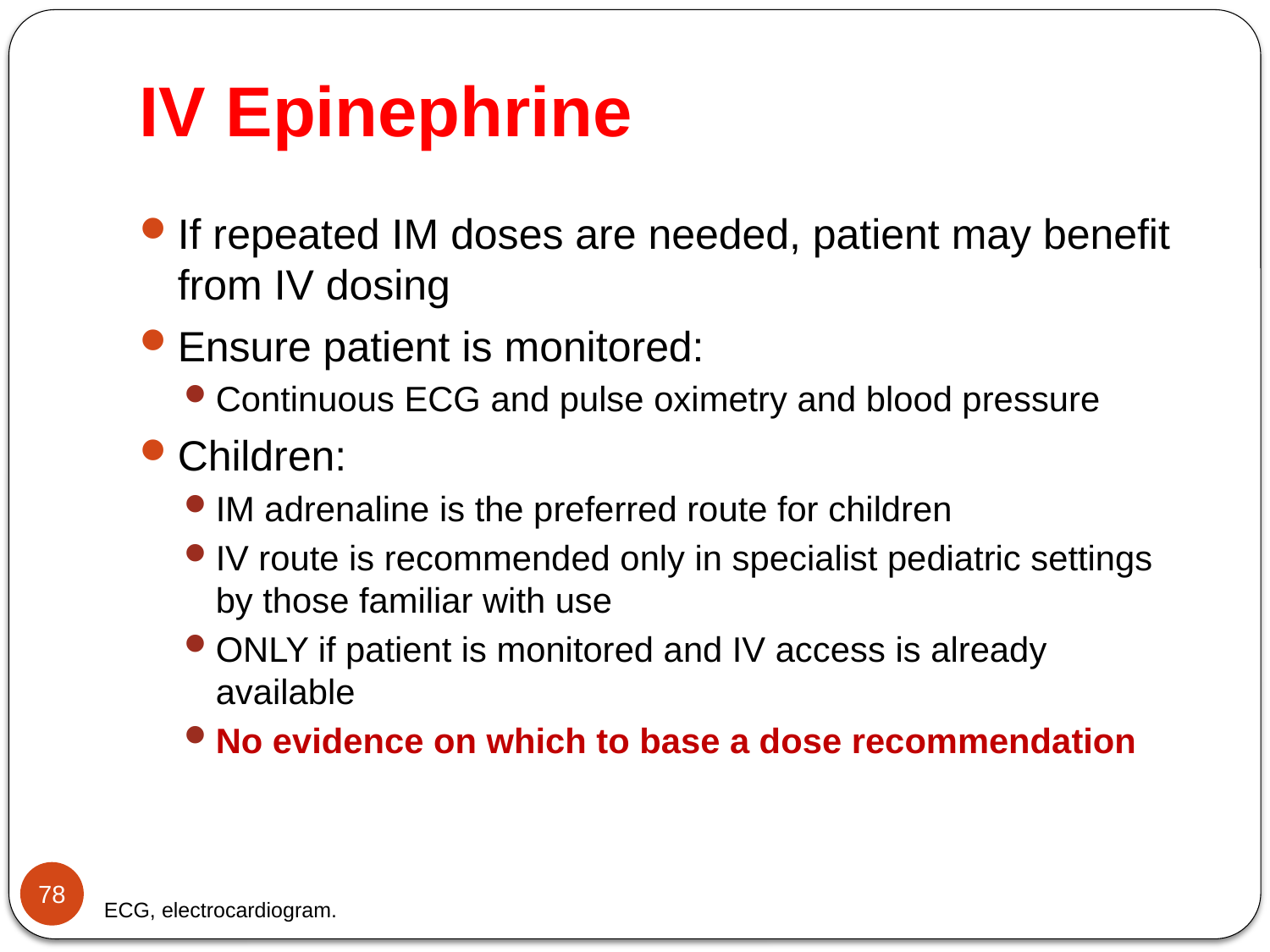

# IV Epinephrine
If repeated IM doses are needed, patient may benefit from IV dosing
Ensure patient is monitored:
Continuous ECG and pulse oximetry and blood pressure
Children:
IM adrenaline is the preferred route for children
IV route is recommended only in specialist pediatric settings by those familiar with use
ONLY if patient is monitored and IV access is already available
No evidence on which to base a dose recommendation
78
ECG, electrocardiogram.